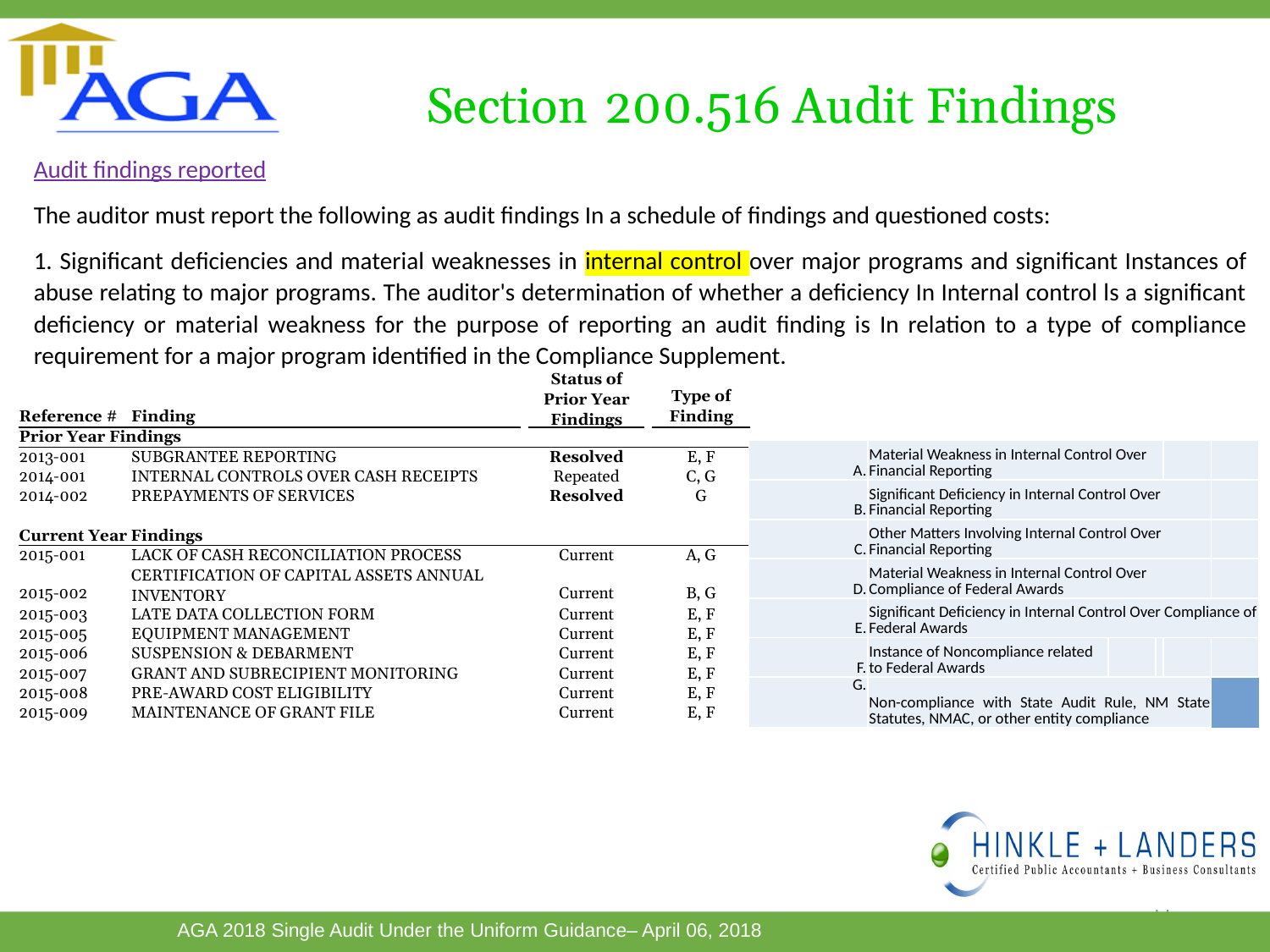

# Section 200.516 Audit Findings
Audit findings reported
The auditor must report the following as audit findings In a schedule of findings and questioned costs:
1. Significant deficiencies and material weaknesses in internal control over major programs and significant Instances of abuse relating to major programs. The auditor's determination of whether a deficiency In Internal control ls a significant deficiency or material weakness for the purpose of reporting an audit finding is In relation to a type of compliance requirement for a major program identified in the Compliance Supplement.
| Reference # |  | Finding |  | Status of Prior Year Findings |  | Type of Finding |
| --- | --- | --- | --- | --- | --- | --- |
| Prior Year Findings |  |  |  |  |  |  |
| 2013-001 |  | SUBGRANTEE REPORTING |  | Resolved |  | E, F |
| 2014-001 |  | INTERNAL CONTROLS OVER CASH RECEIPTS |  | Repeated |  | C, G |
| 2014-002 |  | PREPAYMENTS OF SERVICES |  | Resolved |  | G |
|  |  |  |  |  |  |  |
| Current Year Findings |  |  |  |  |  |  |
| 2015-001 |  | LACK OF CASH RECONCILIATION PROCESS |  | Current |  | A, G |
| 2015-002 |  | CERTIFICATION OF CAPITAL ASSETS ANNUAL INVENTORY |  | Current |  | B, G |
| 2015-003 |  | LATE DATA COLLECTION FORM |  | Current |  | E, F |
| 2015-005 |  | EQUIPMENT MANAGEMENT |  | Current |  | E, F |
| 2015-006 |  | SUSPENSION & DEBARMENT |  | Current |  | E, F |
| 2015-007 |  | GRANT AND SUBRECIPIENT MONITORING |  | Current |  | E, F |
| 2015-008 |  | PRE-AWARD COST ELIGIBILITY |  | Current |  | E, F |
| 2015-009 |  | MAINTENANCE OF GRANT FILE |  | Current |  | E, F |
|  |  |  |  |  |  |  |
| A. | Material Weakness in Internal Control Over Financial Reporting |  |  |  |  |  |  |
| --- | --- | --- | --- | --- | --- | --- | --- |
| B. | Significant Deficiency in Internal Control Over Financial Reporting |  |  |  |  |  |  |
| C. | Other Matters Involving Internal Control Over Financial Reporting |  |  |  |  |  |  |
| D. | Material Weakness in Internal Control Over Compliance of Federal Awards |  |  |  |  |  |  |
| E. | Significant Deficiency in Internal Control Over Compliance of Federal Awards |  |  |  |  |  |  |
| F. | Instance of Noncompliance related to Federal Awards |  |  |  |  |  |  |
| G. | Non-compliance with State Audit Rule, NM State Statutes, NMAC, or other entity compliance |  |  |  |  |  |  |
55